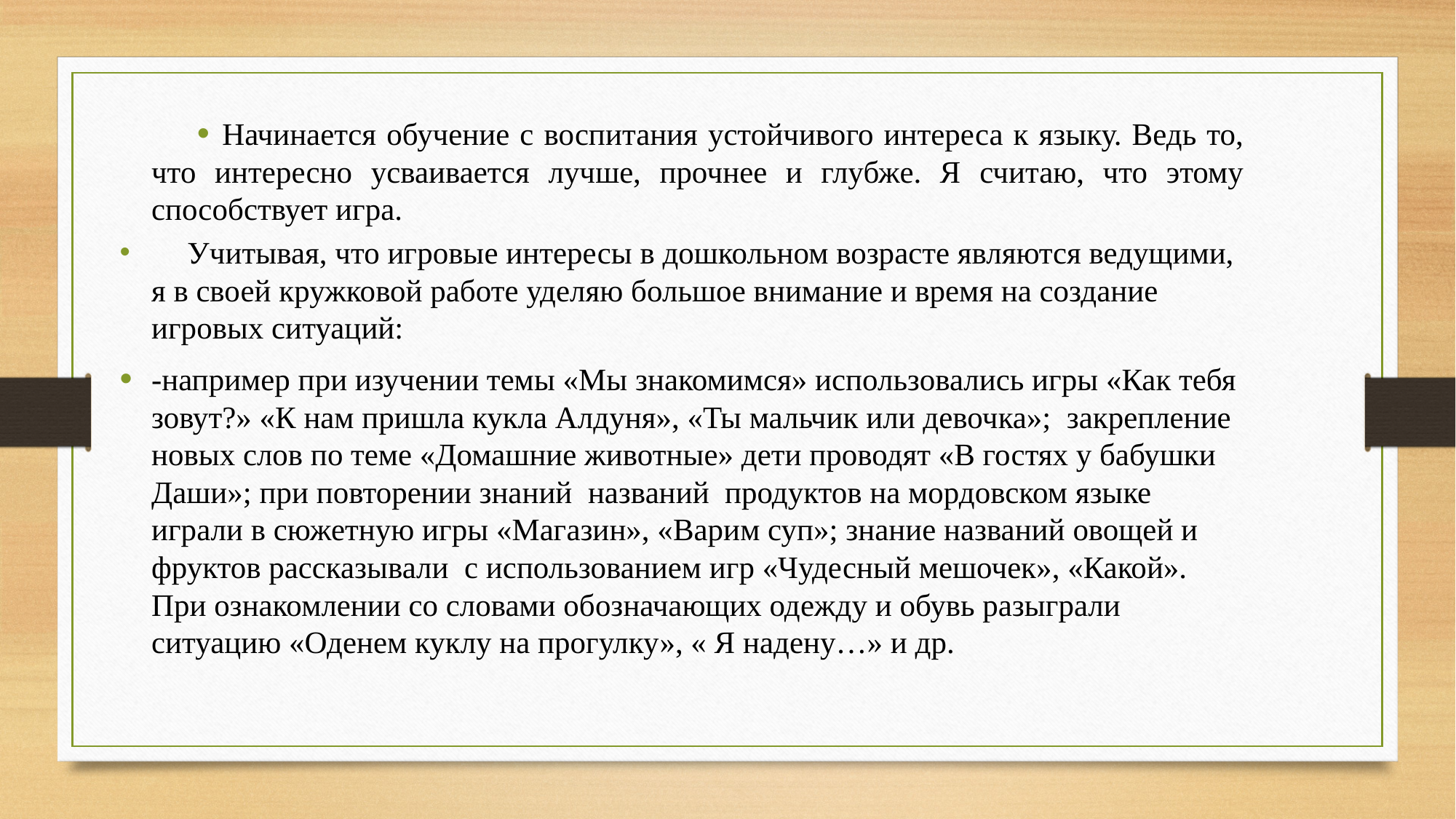

Начинается обучение с воспитания устойчивого интереса к языку. Ведь то, что интересно усваивается лучше, прочнее и глубже. Я считаю, что этому способствует игра.
      Учитывая, что игровые интересы в дошкольном возрасте являются ведущими, я в своей кружковой работе уделяю большое внимание и время на создание игровых ситуаций:
-например при изучении темы «Мы знакомимся» использовались игры «Как тебя зовут?» «К нам пришла кукла Алдуня», «Ты мальчик или девочка»;  закрепление новых слов по теме «Домашние животные» дети проводят «В гостях у бабушки Даши»; при повторении знаний  названий  продуктов на мордовском языке играли в сюжетную игры «Магазин», «Варим суп»; знание названий овощей и фруктов рассказывали  с использованием игр «Чудесный мешочек», «Какой».  При ознакомлении со словами обозначающих одежду и обувь разыграли ситуацию «Оденем куклу на прогулку», « Я надену…» и др.